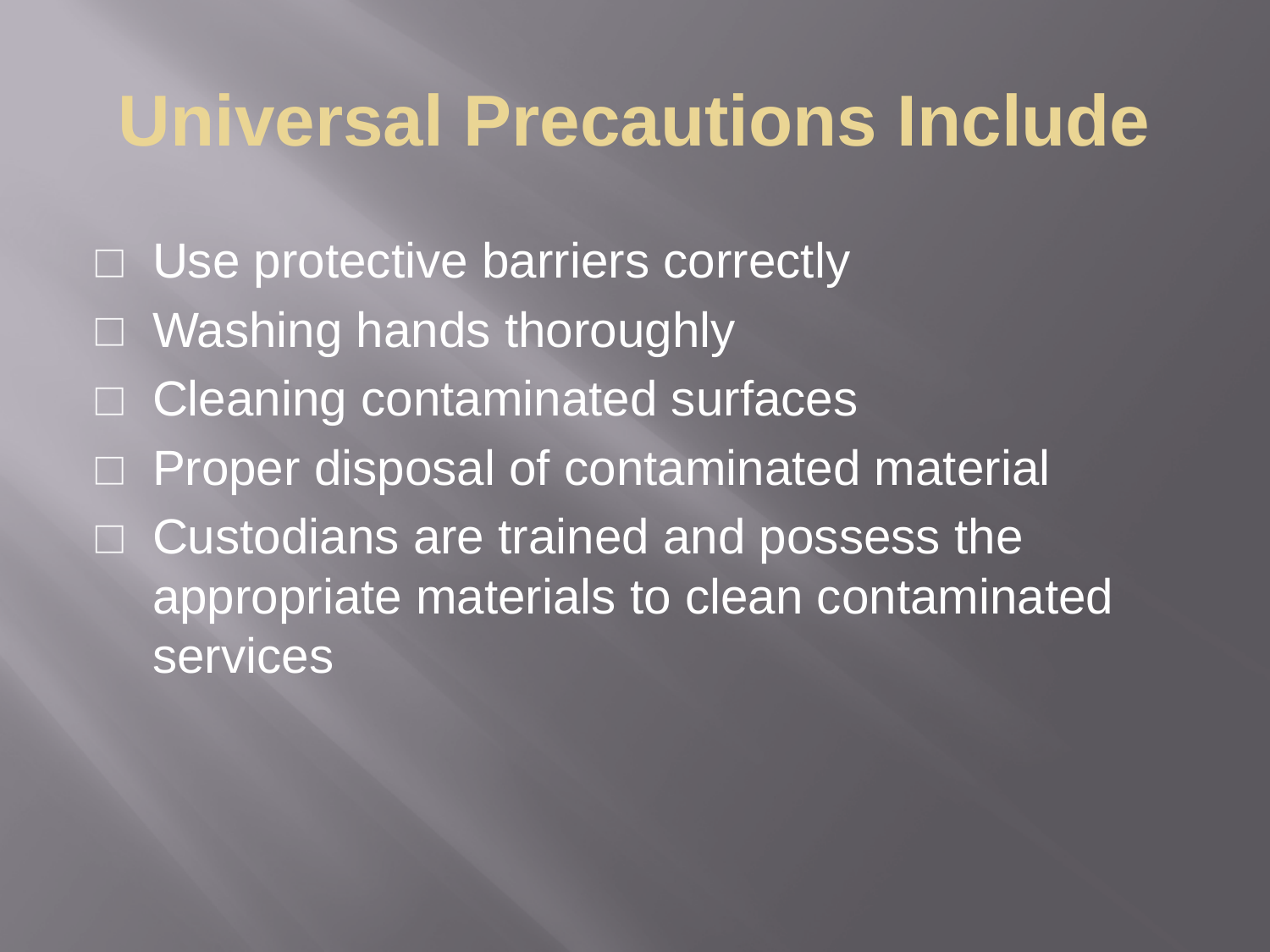

# Universal Precautions Include
Use protective barriers correctly
Washing hands thoroughly
Cleaning contaminated surfaces
Proper disposal of contaminated material
Custodians are trained and possess the appropriate materials to clean contaminated services